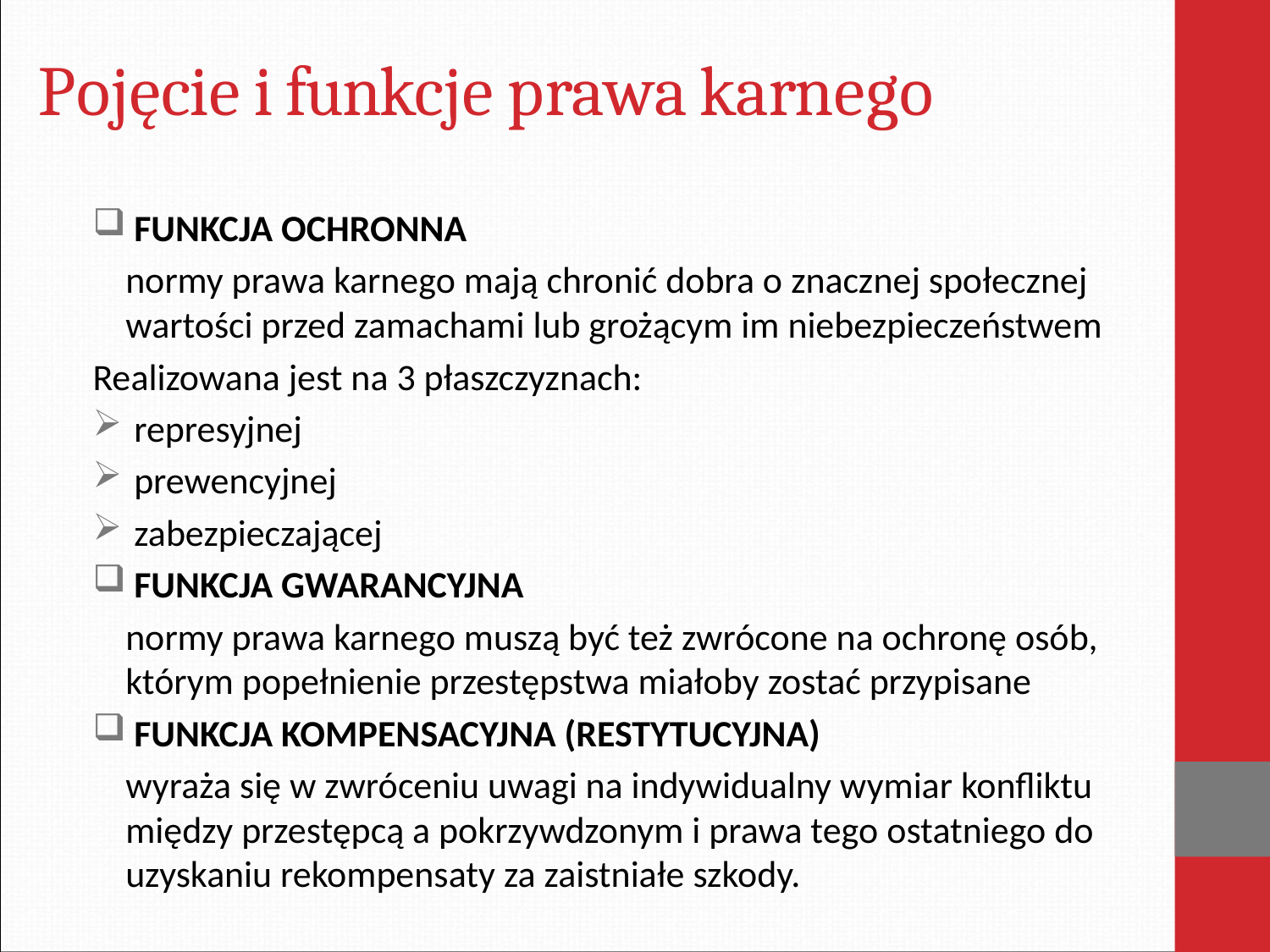

# Pojęcie i funkcje prawa karnego

 FUNKCJA OCHRONNA
	normy prawa karnego mają chronić dobra o znacznej społecznej wartości przed zamachami lub grożącym im niebezpieczeństwem
Realizowana jest na 3 płaszczyznach:
 represyjnej
 prewencyjnej
 zabezpieczającej
 FUNKCJA GWARANCYJNA
	normy prawa karnego muszą być też zwrócone na ochronę osób, którym popełnienie przestępstwa miałoby zostać przypisane
 FUNKCJA KOMPENSACYJNA (RESTYTUCYJNA)
	wyraża się w zwróceniu uwagi na indywidualny wymiar konfliktu między przestępcą a pokrzywdzonym i prawa tego ostatniego do uzyskaniu rekompensaty za zaistniałe szkody.